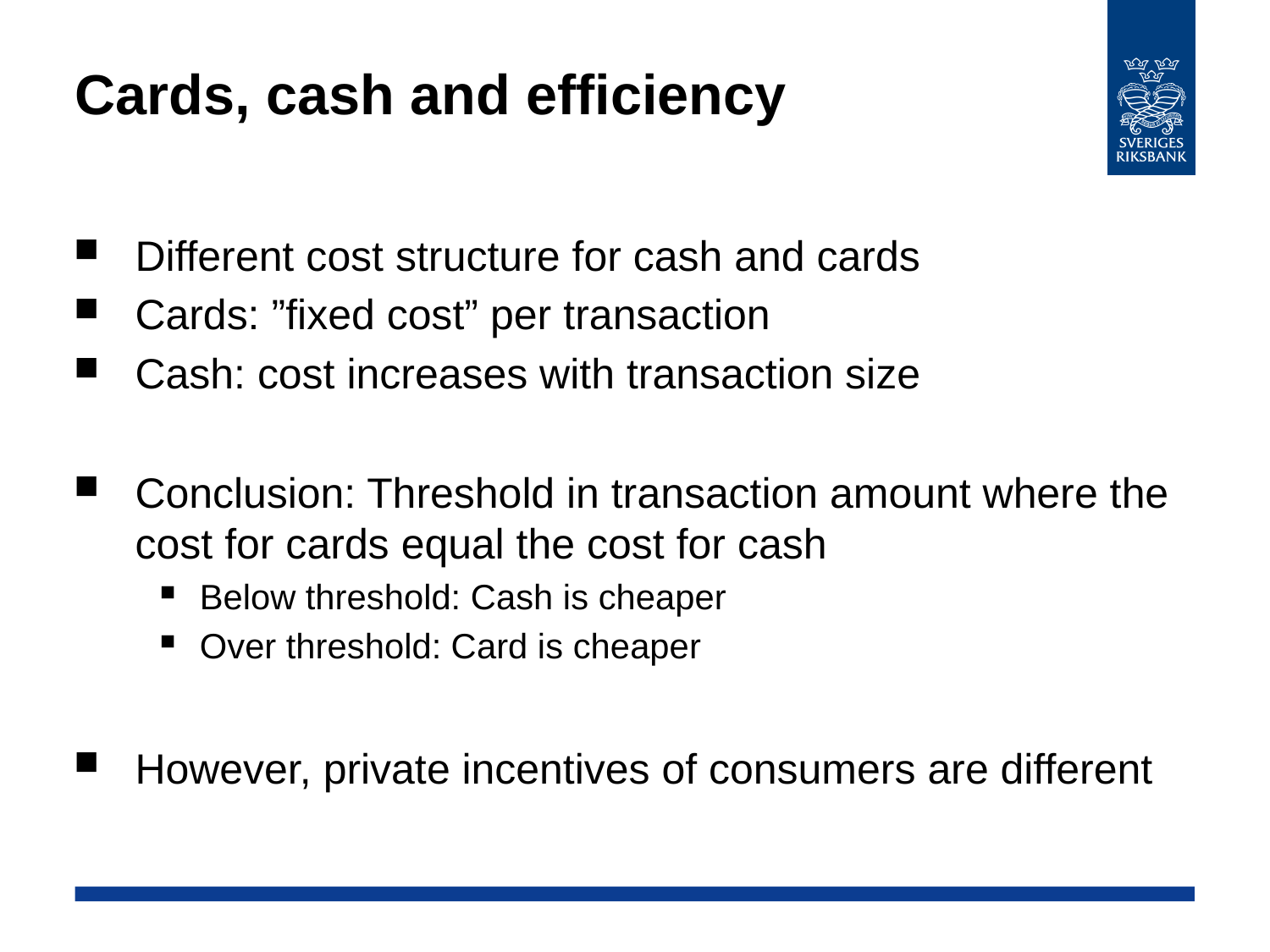

# Cards, cash and efficiency
Different cost structure for cash and cards
Cards: ”fixed cost” per transaction
Cash: cost increases with transaction size

Conclusion: Threshold in transaction amount where the cost for cards equal the cost for cash
Below threshold: Cash is cheaper
Over threshold: Card is cheaper

However, private incentives of consumers are different